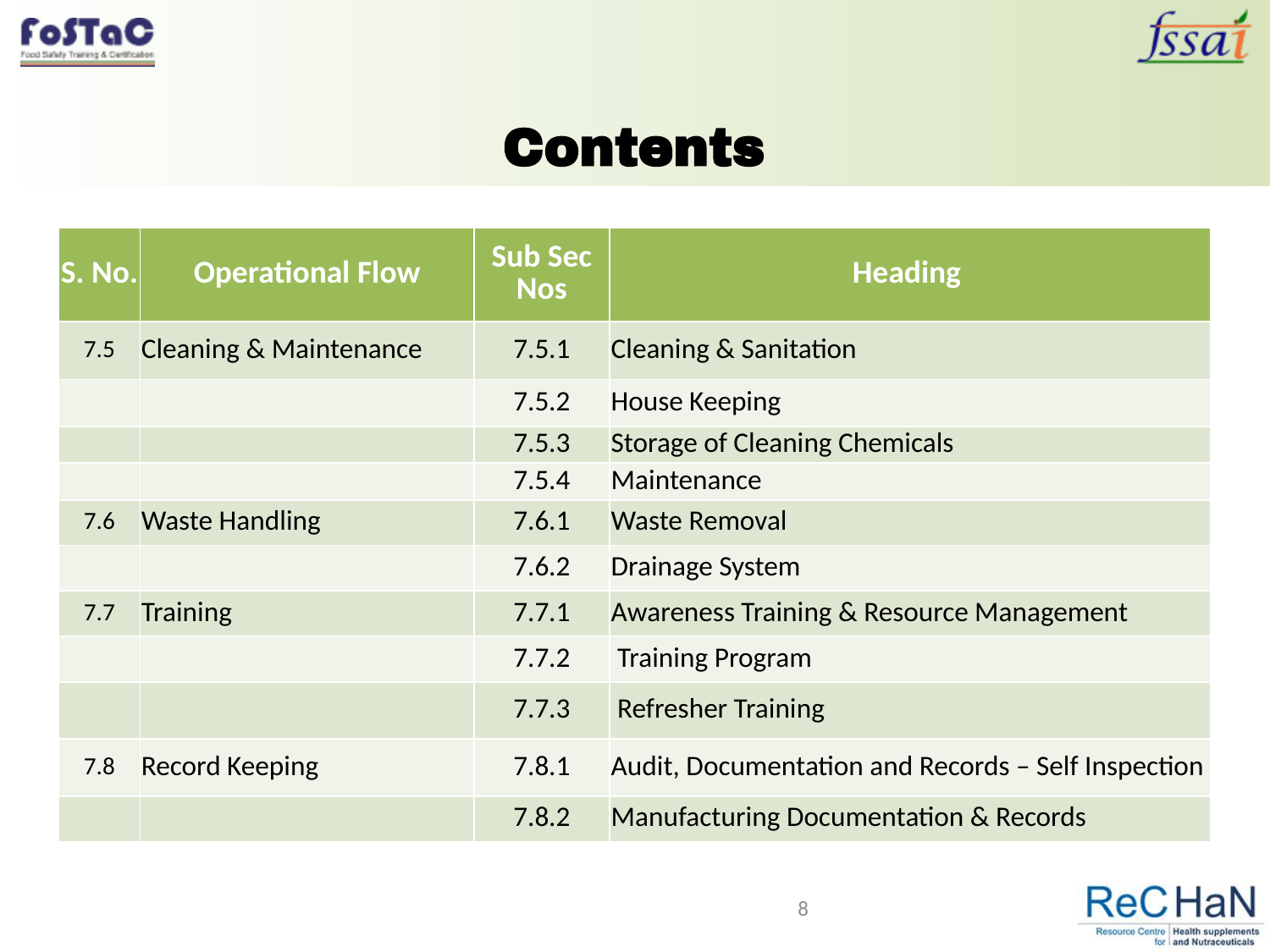

# Contents
| S. No. | Operational Flow | Sub Sec Nos | Heading |
| --- | --- | --- | --- |
| 7.5 | Cleaning & Maintenance | 7.5.1 | Cleaning & Sanitation |
|  |  | 7.5.2 | House Keeping |
|  |  | 7.5.3 | Storage of Cleaning Chemicals |
|  |  | 7.5.4 | Maintenance |
| 7.6 | Waste Handling | 7.6.1 | Waste Removal |
|  |  | 7.6.2 | Drainage System |
| 7.7 | Training | 7.7.1 | Awareness Training & Resource Management |
|  |  | 7.7.2 | Training Program |
|  |  | 7.7.3 | Refresher Training |
| 7.8 | Record Keeping | 7.8.1 | Audit, Documentation and Records – Self Inspection |
|  |  | 7.8.2 | Manufacturing Documentation & Records |
8